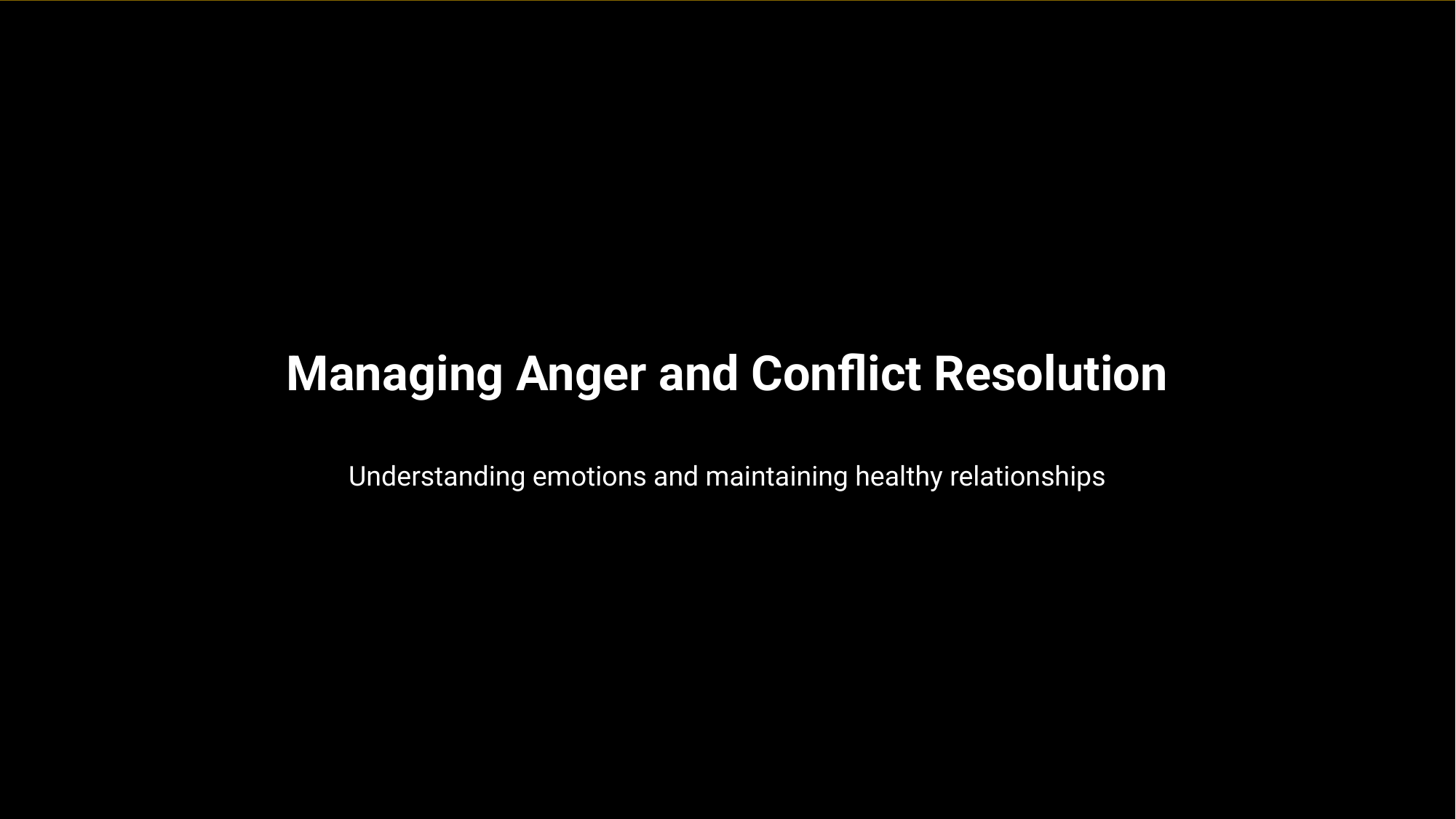

Managing Anger and Conflict Resolution
Understanding emotions and maintaining healthy relationships